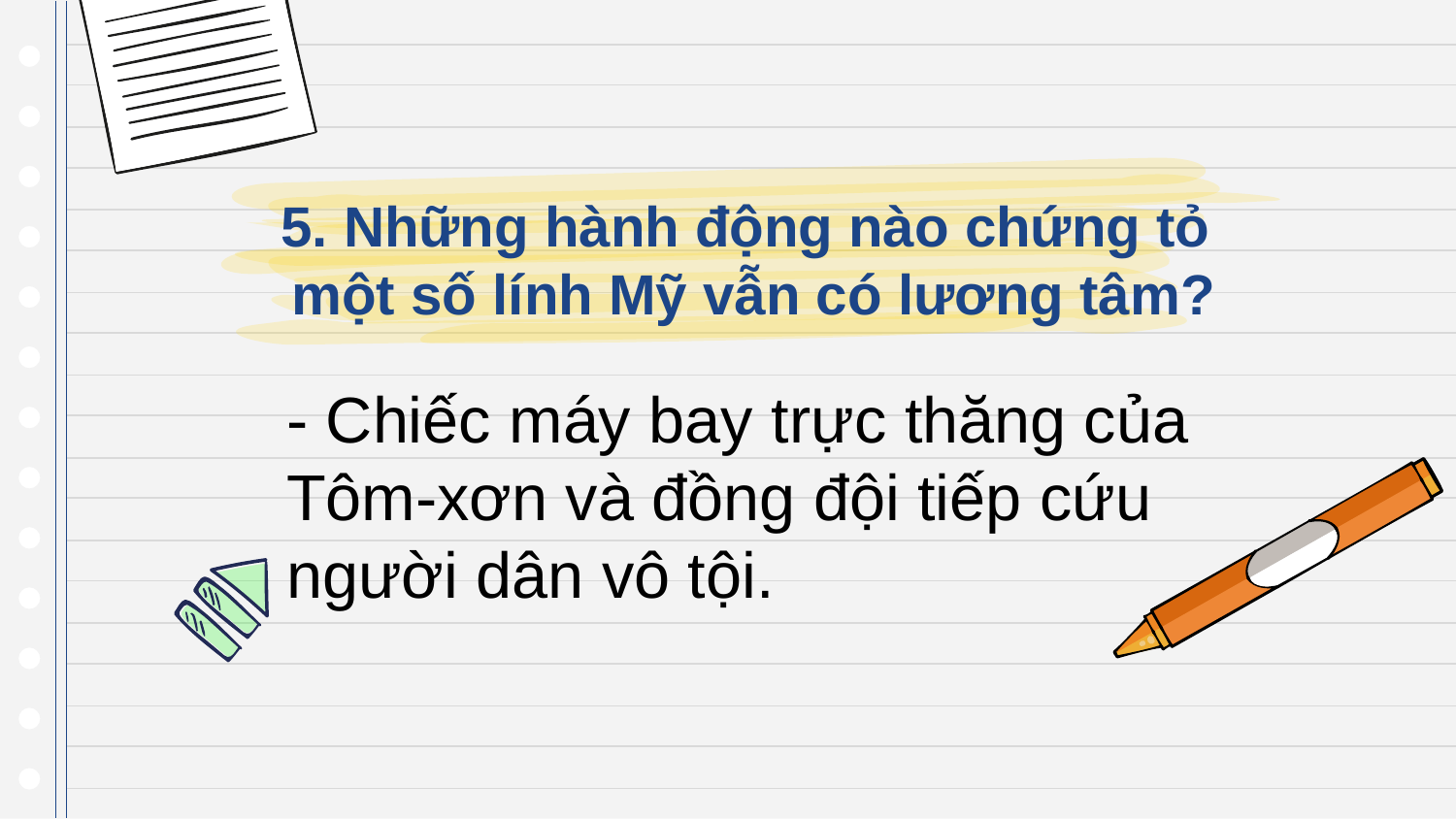

5. Những hành động nào chứng tỏ
một số lính Mỹ vẫn có lương tâm?
- Chiếc máy bay trực thăng của Tôm-xơn và đồng đội tiếp cứu người dân vô tội.